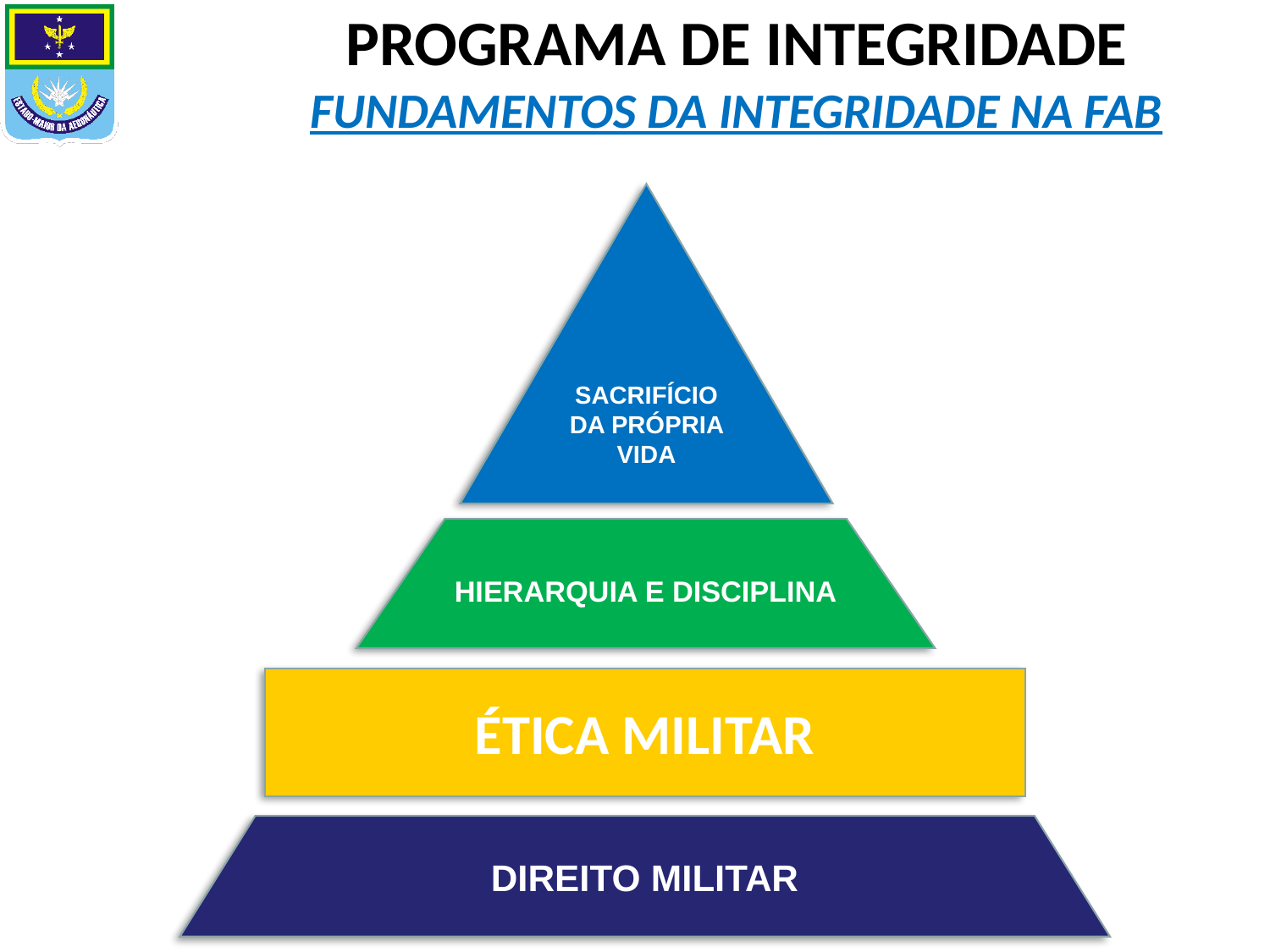

# PROGRAMA DE INTEGRIDADE FUNDAMENTOS DA INTEGRIDADE NA FAB
SACRIFÍCIO DA PRÓPRIA VIDA
HIERARQUIA E DISCIPLINA
ÉTICA MILITAR
DIREITO MILITAR